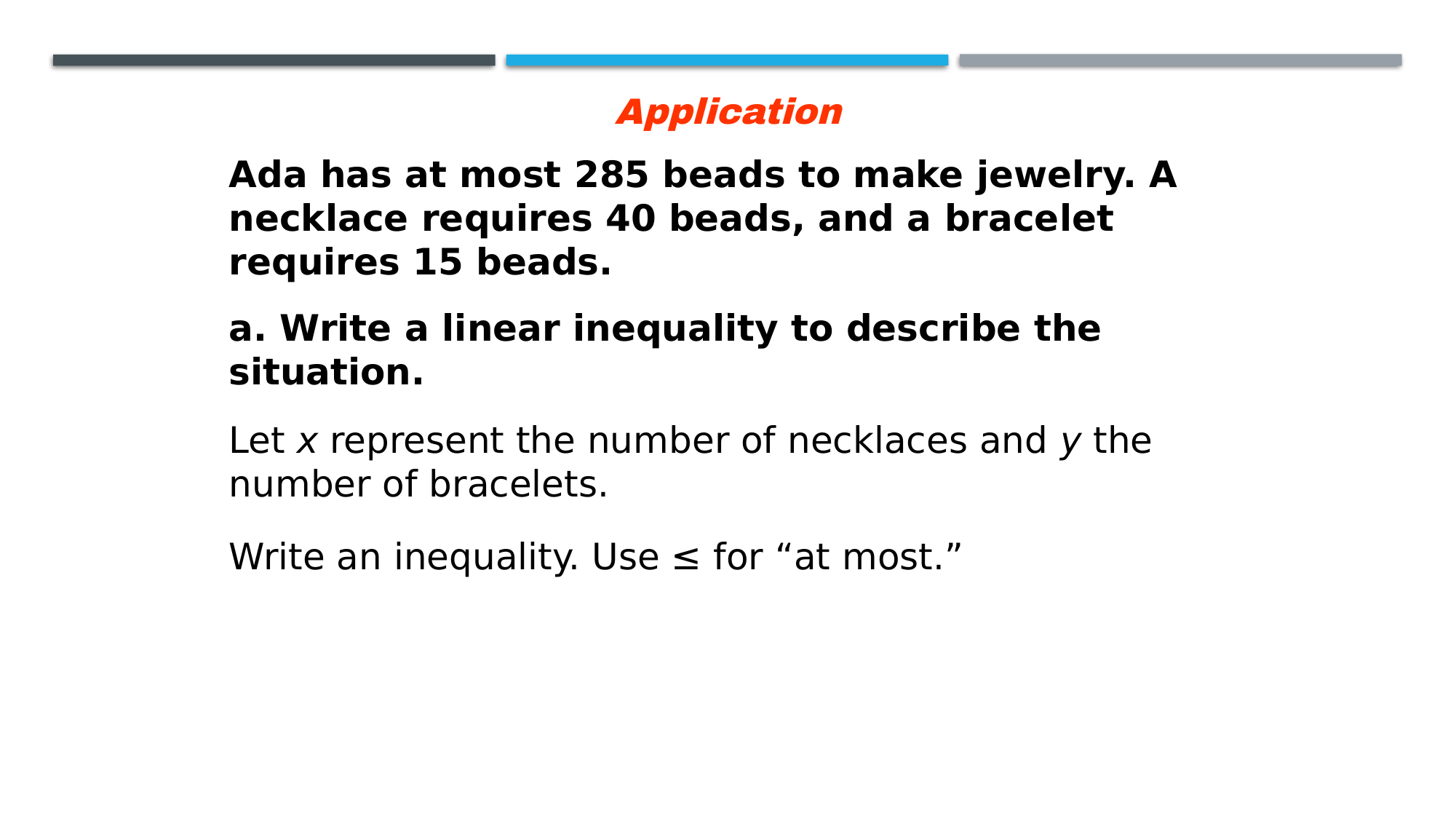

Application
Ada has at most 285 beads to make jewelry. A necklace requires 40 beads, and a bracelet requires 15 beads.
a. Write a linear inequality to describe the situation.
Let x represent the number of necklaces and y the number of bracelets.
Write an inequality. Use ≤ for “at most.”